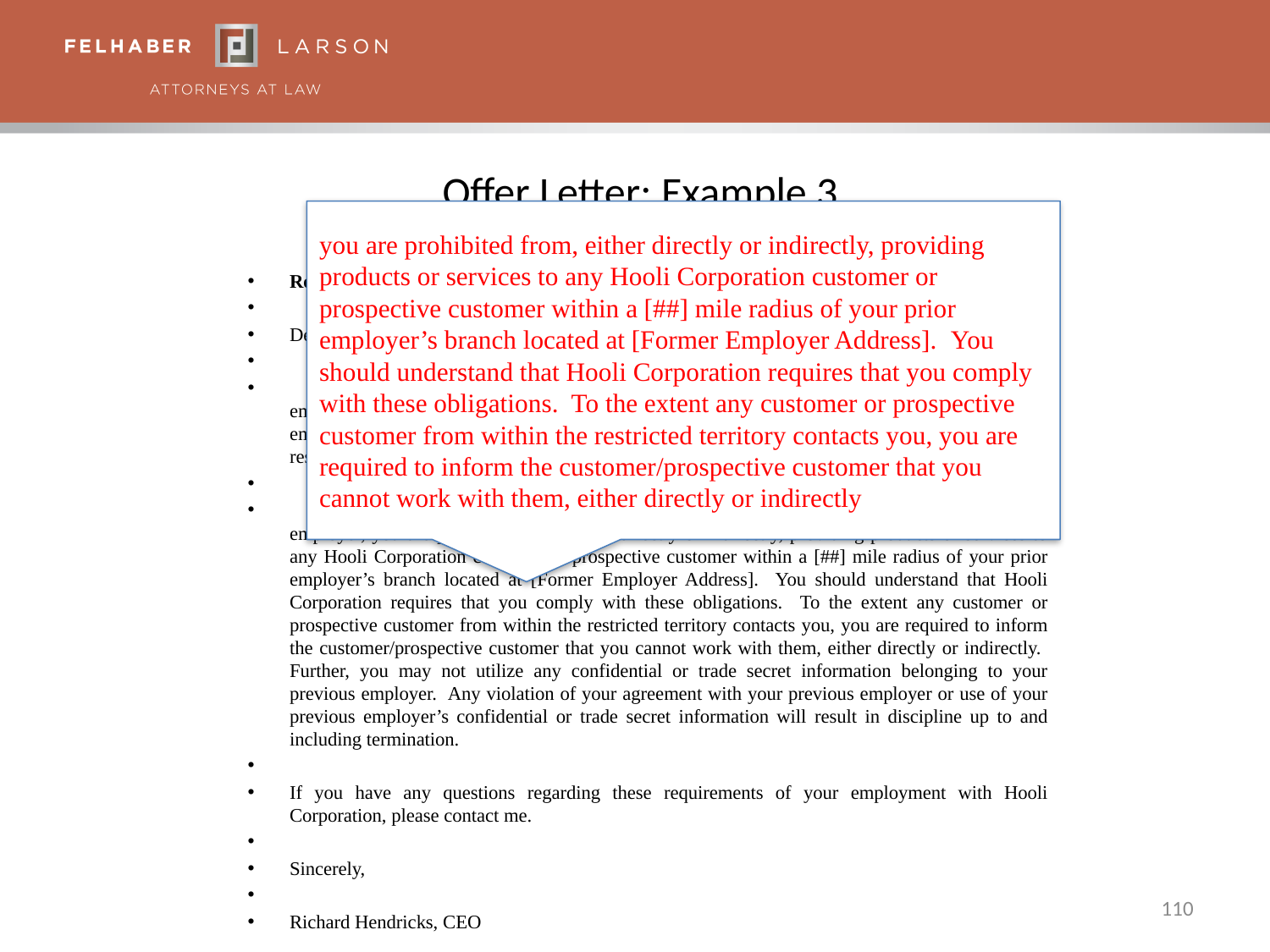

# Offer Letter: Example 3
you are prohibited from, either directly or indirectly, providing products or services to any Hooli Corporation customer or prospective customer within a [##] mile radius of your prior employer’s branch located at [Former Employer Address].  You should understand that Hooli Corporation requires that you comply with these obligations.  To the extent any customer or prospective customer from within the restricted territory contacts you, you are required to inform the customer/prospective customer that you cannot work with them, either directly or indirectly
Re:	Hooli Corporation Offer of Employment – Jared Dunn

Dear Mr. Dunn:

	Please consider this letter and the attached Employment Agreement your offer of employment from Hooli Corporation.  As indicated in the attached Agreement, your offer of employment is contingent upon execution of the enclosed Employment Agreement, which contains restrictive covenants.

	We at Hooli Corporation understand that, pursuant to an agreement with your previous employer, you are prohibited from, either directly or indirectly, providing products or services to any Hooli Corporation customer or prospective customer within a [##] mile radius of your prior employer’s branch located at [Former Employer Address].  You should understand that Hooli Corporation requires that you comply with these obligations.  To the extent any customer or prospective customer from within the restricted territory contacts you, you are required to inform the customer/prospective customer that you cannot work with them, either directly or indirectly.  Further, you may not utilize any confidential or trade secret information belonging to your previous employer.  Any violation of your agreement with your previous employer or use of your previous employer’s confidential or trade secret information will result in discipline up to and including termination.

If you have any questions regarding these requirements of your employment with Hooli Corporation, please contact me.

Sincerely,

Richard Hendricks, CEO
110